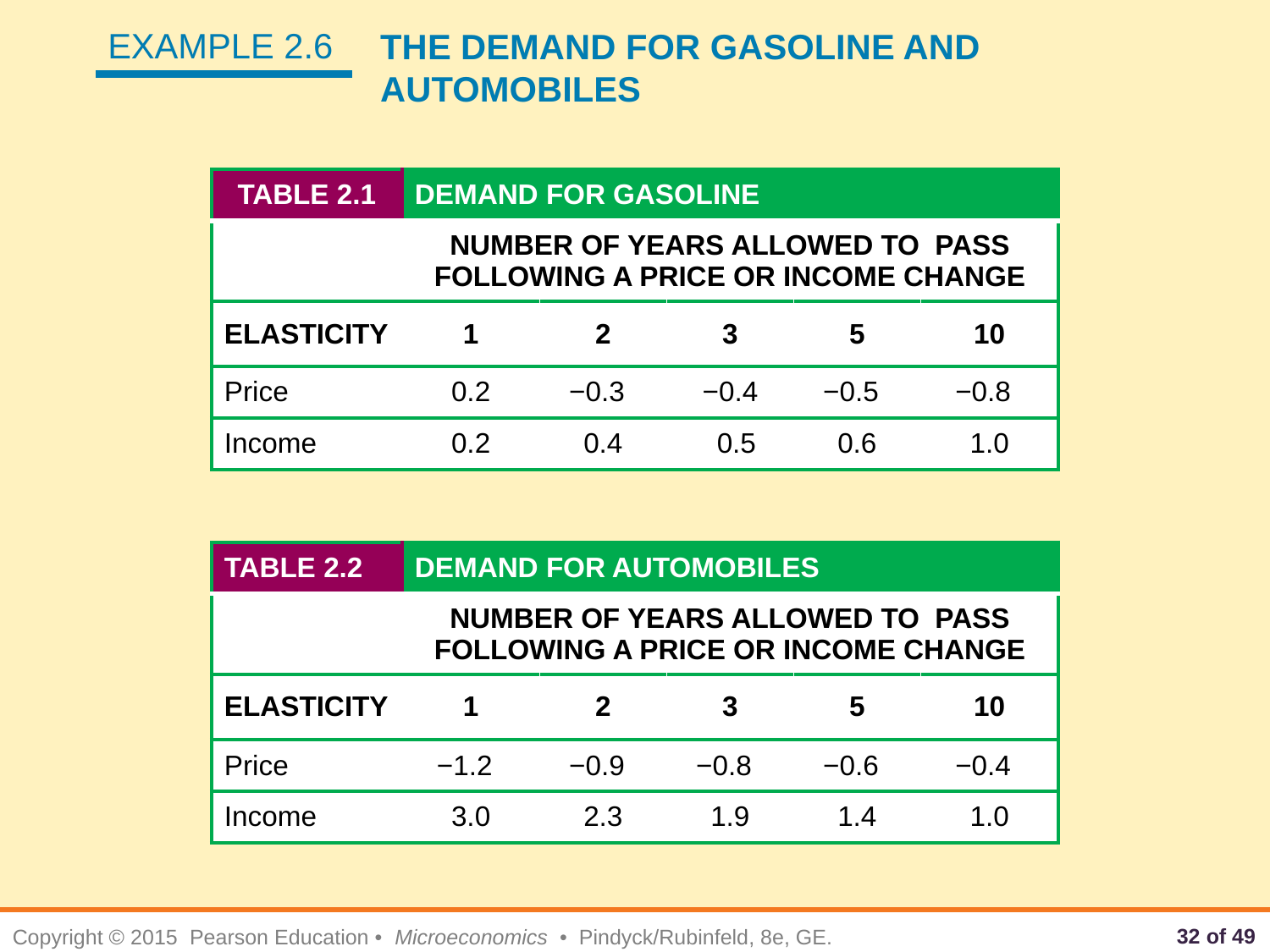

EXAMPLE 2.6
THE DEMAND FOR GASOLINE AND AUTOMOBILES
| TABLE 2.1 | DEMAND FOR GASOLINE |  |  |  |  |
| --- | --- | --- | --- | --- | --- |
|  | NUMBER OF YEARS ALLOWED TO PASS FOLLOWING A PRICE OR INCOME CHANGE |  |  |  |  |
| ELASTICITY | 1 | 2 | 3 | 5 | 10 |
| Price | 0.2 | −0.3 | −0.4 | −0.5 | −0.8 |
| Income | 0.2 | 0.4 | 0.5 | 0.6 | 1.0 |
| TABLE 2.2 | DEMAND FOR AUTOMOBILES |  |  |  |  |
| --- | --- | --- | --- | --- | --- |
|  | NUMBER OF YEARS ALLOWED TO PASS FOLLOWING A PRICE OR INCOME CHANGE |  |  |  |  |
| ELASTICITY | 1 | 2 | 3 | 5 | 10 |
| Price | −1.2 | −0.9 | −0.8 | −0.6 | −0.4 |
| Income | 3.0 | 2.3 | 1.9 | 1.4 | 1.0 |